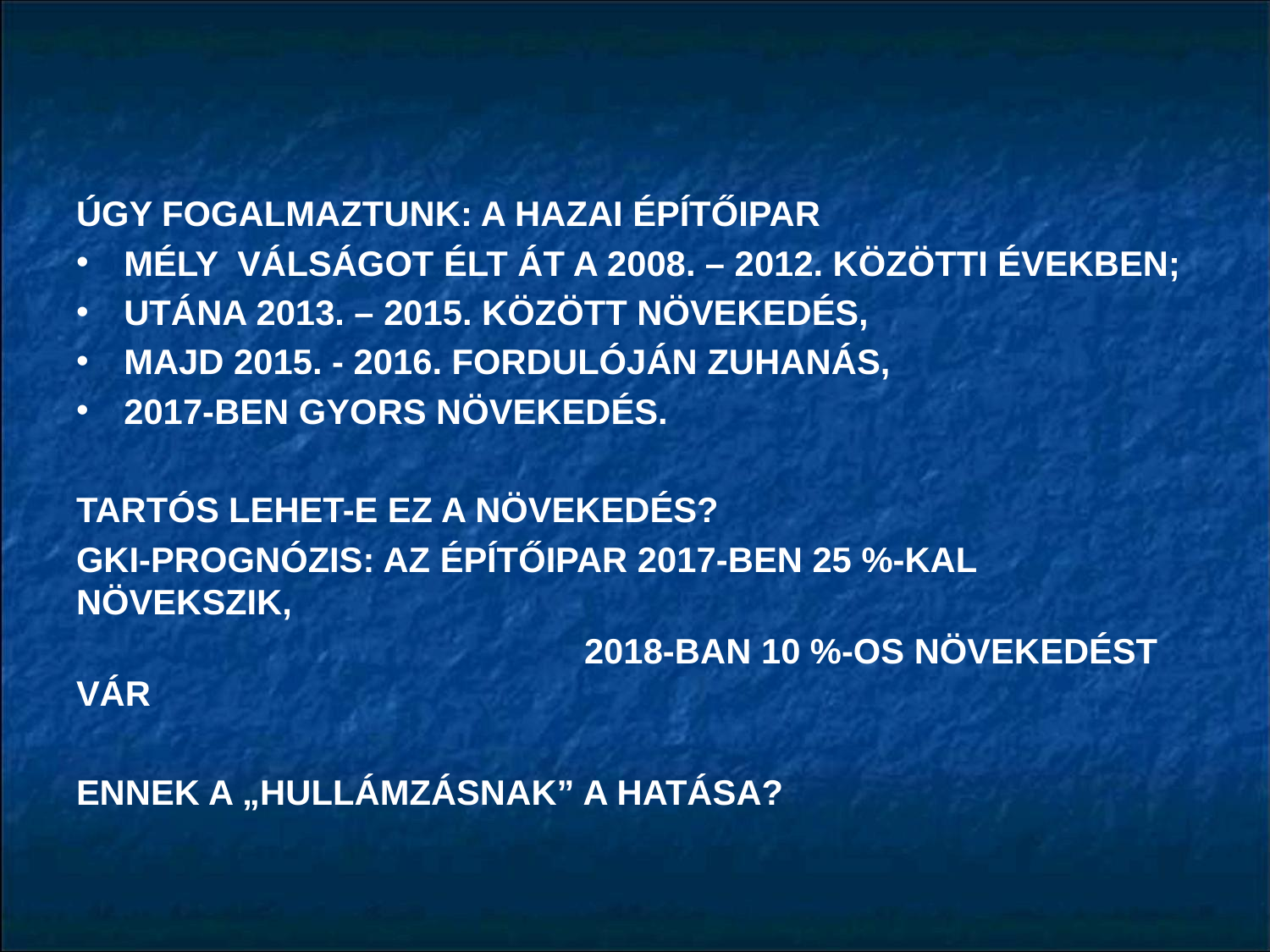

ÚGY FOGALMAZTUNK: A HAZAI ÉPÍTŐIPAR
MÉLY  VÁLSÁGOT ÉLT ÁT A 2008. – 2012. KÖZÖTTI ÉVEKBEN;
UTÁNA 2013. – 2015. KÖZÖTT NÖVEKEDÉS,
MAJD 2015. - 2016. FORDULÓJÁN ZUHANÁS,
2017-BEN GYORS NÖVEKEDÉS.

TARTÓS LEHET-E EZ A NÖVEKEDÉS?
GKI-PROGNÓZIS: AZ ÉPÍTŐIPAR 2017-BEN 25 %-KAL NÖVEKSZIK,
				2018-BAN 10 %-OS NÖVEKEDÉST VÁR

ENNEK A „HULLÁMZÁSNAK” A HATÁSA?